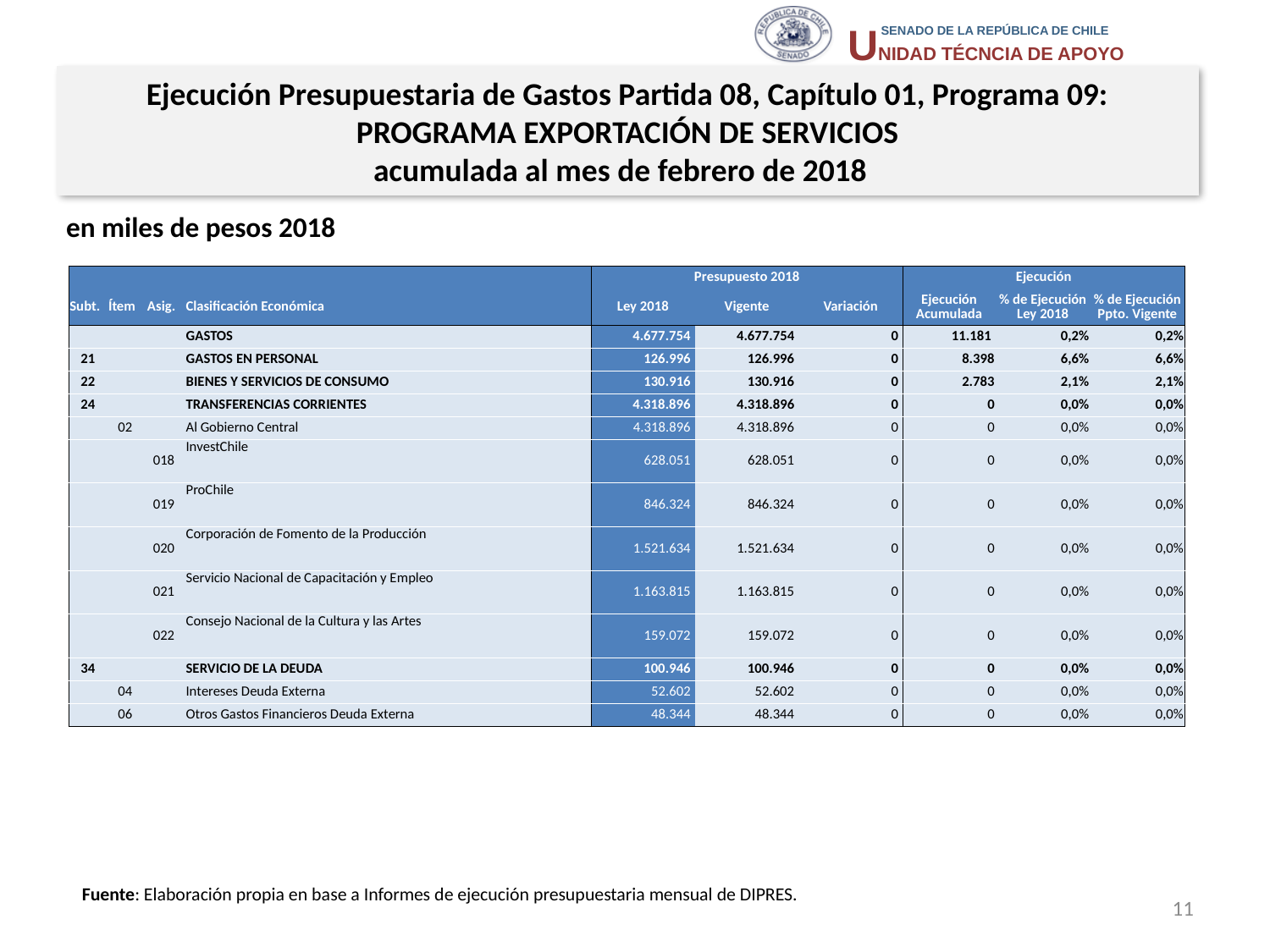

Ejecución Presupuestaria de Gastos Partida 08, Capítulo 01, Programa 09:
PROGRAMA EXPORTACIÓN DE SERVICIOS
acumulada al mes de febrero de 2018
en miles de pesos 2018
|  |  |  |  | Presupuesto 2018 |  |  | Ejecución |  |  |
| --- | --- | --- | --- | --- | --- | --- | --- | --- | --- |
| Subt. | Ítem | Asig. | Clasificación Económica | Ley 2018 | Vigente | Variación | Ejecución Acumulada | % de Ejecución Ley 2018 | % de Ejecución Ppto. Vigente |
|  |  |  | GASTOS | 4.677.754 | 4.677.754 | 0 | 11.181 | 0,2% | 0,2% |
| 21 |  |  | GASTOS EN PERSONAL | 126.996 | 126.996 | 0 | 8.398 | 6,6% | 6,6% |
| 22 |  |  | BIENES Y SERVICIOS DE CONSUMO | 130.916 | 130.916 | 0 | 2.783 | 2,1% | 2,1% |
| 24 |  |  | TRANSFERENCIAS CORRIENTES | 4.318.896 | 4.318.896 | 0 | 0 | 0,0% | 0,0% |
|  | 02 |  | Al Gobierno Central | 4.318.896 | 4.318.896 | 0 | 0 | 0,0% | 0,0% |
|  |  | 018 | InvestChile | 628.051 | 628.051 | 0 | 0 | 0,0% | 0,0% |
|  |  | 019 | ProChile | 846.324 | 846.324 | 0 | 0 | 0,0% | 0,0% |
|  |  | 020 | Corporación de Fomento de la Producción | 1.521.634 | 1.521.634 | 0 | 0 | 0,0% | 0,0% |
|  |  | 021 | Servicio Nacional de Capacitación y Empleo | 1.163.815 | 1.163.815 | 0 | 0 | 0,0% | 0,0% |
|  |  | 022 | Consejo Nacional de la Cultura y las Artes | 159.072 | 159.072 | 0 | 0 | 0,0% | 0,0% |
| 34 |  |  | SERVICIO DE LA DEUDA | 100.946 | 100.946 | 0 | 0 | 0,0% | 0,0% |
|  | 04 |  | Intereses Deuda Externa | 52.602 | 52.602 | 0 | 0 | 0,0% | 0,0% |
|  | 06 |  | Otros Gastos Financieros Deuda Externa | 48.344 | 48.344 | 0 | 0 | 0,0% | 0,0% |
Fuente: Elaboración propia en base a Informes de ejecución presupuestaria mensual de DIPRES.
11